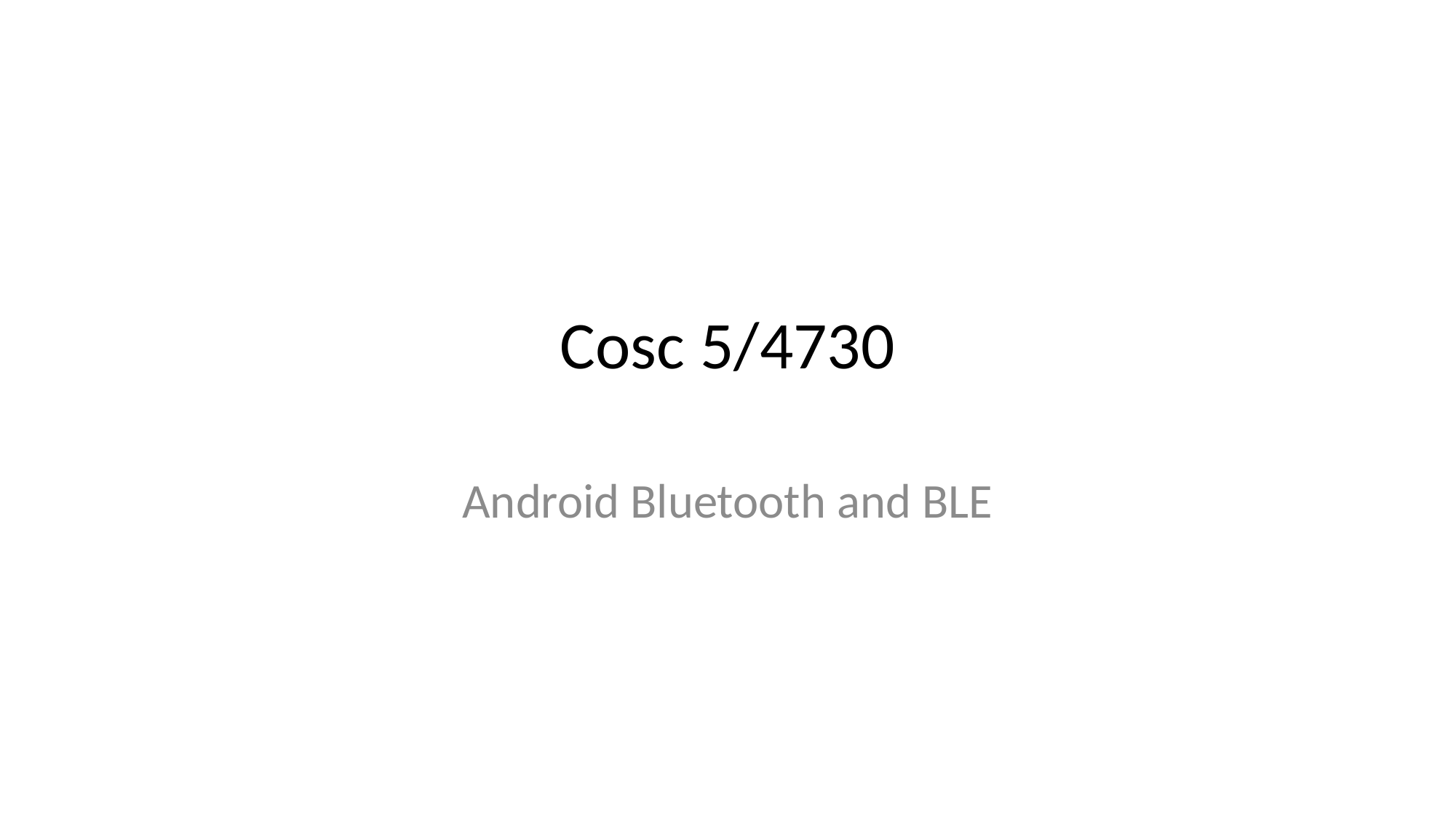

# Cosc 5/4730
Android Bluetooth and BLE